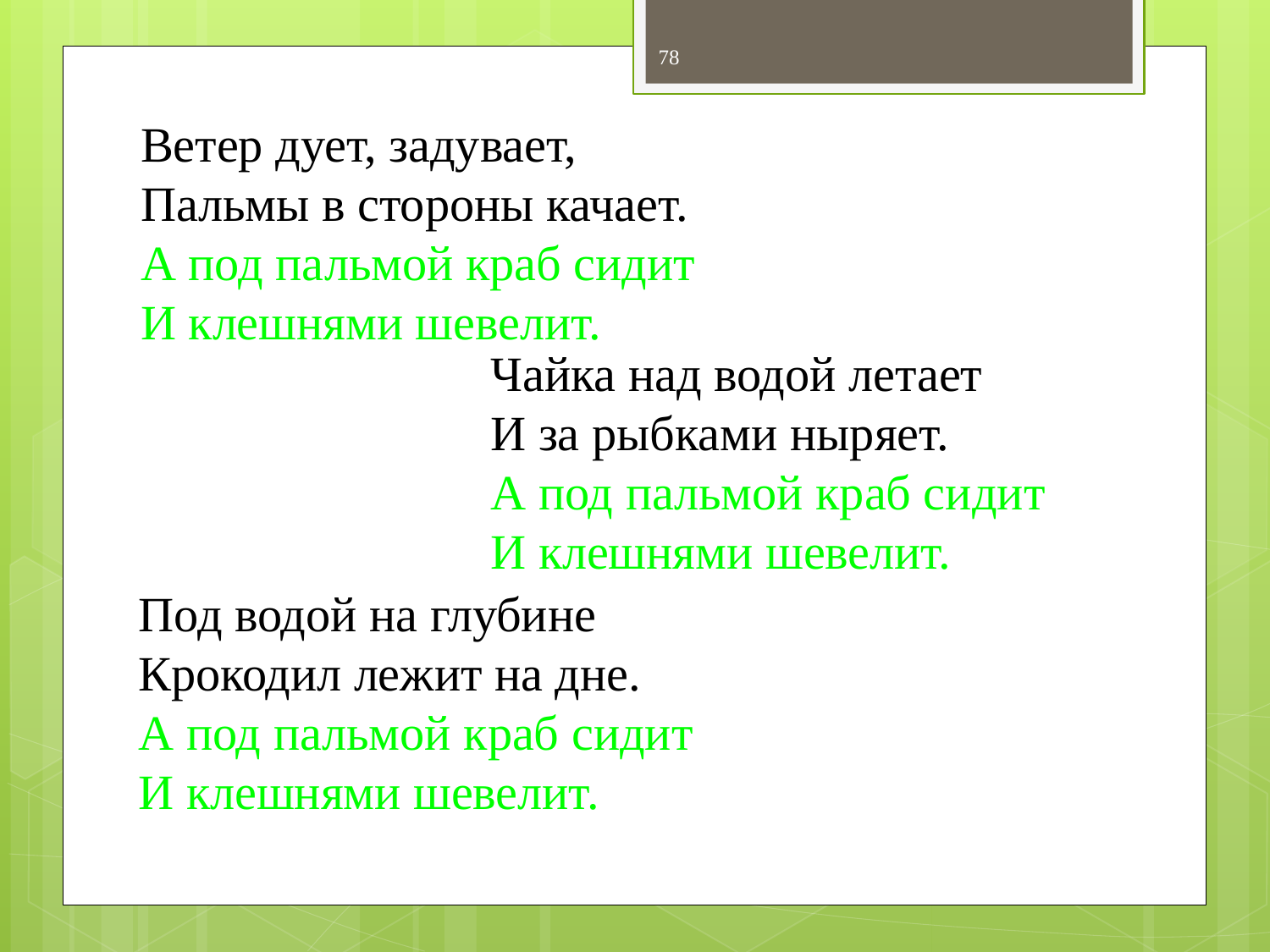

78
Ветер дует, задувает,
Пальмы в стороны качает.
А под пальмой краб сидит
И клешнями шевелит.
Чайка над водой летает
И за рыбками ныряет.
А под пальмой краб сидит
И клешнями шевелит.

Под водой на глубине
Крокодил лежит на дне.
А под пальмой краб сидит
И клешнями шевелит.